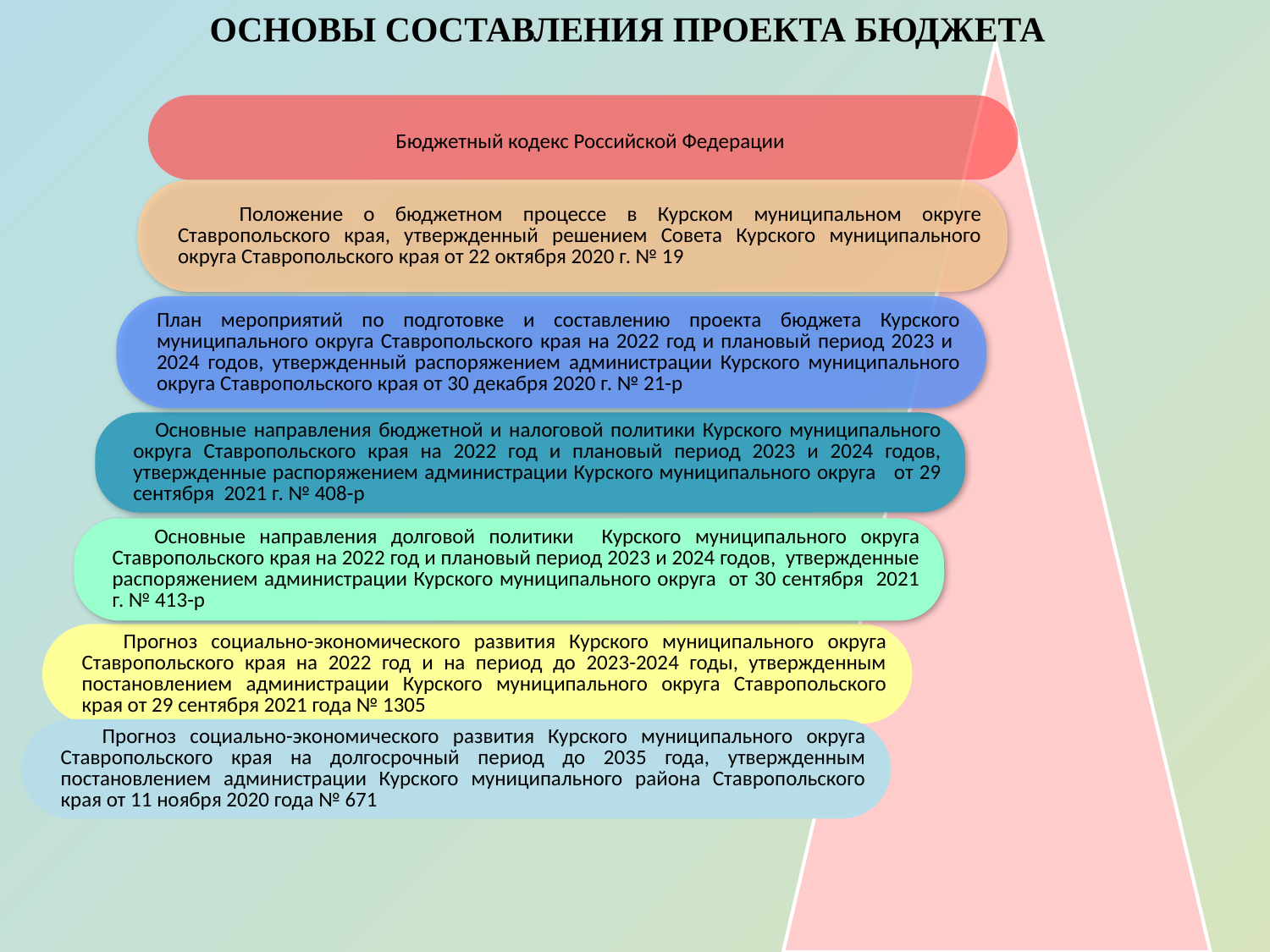

ОСНОВЫ СОСТАВЛЕНИЯ ПРОЕКТА БЮДЖЕТА

Бюджетный кодекс Российской Федерации
   Положение о бюджетном процессе в Курском муниципальном округе Ставропольского края, утвержденный решением Совета Курского муниципального округа Ставропольского края от 22 октября 2020 г. № 19
План мероприятий по подготовке и составлению проекта бюджета Курского муниципального округа Ставропольского края на 2022 год и плановый период 2023 и  2024 годов, утвержденный распоряжением администрации Курского муниципального округа Ставропольского края от 30 декабря 2020 г. № 21-р

   Основные направления бюджетной и налоговой политики Курского муниципального округа Ставропольского края на 2022 год и плановый период 2023 и 2024 годов, утвержденные распоряжением администрации Курского муниципального округа   от 29 сентября  2021 г. № 408-р

   Основные направления долговой политики  Курского муниципального округа Ставропольского края на 2022 год и плановый период 2023 и 2024 годов,  утвержденные распоряжением администрации Курского муниципального округа  от 30 сентября  2021 г. № 413-р
   Прогноз социально-экономического развития Курского муниципального округа Ставропольского края на 2022 год и на период до 2023-2024 годы, утвержденным постановлением администрации Курского муниципального округа Ставропольского края от 29 сентября 2021 года № 1305
   Прогноз социально-экономического развития Курского муниципального округа Ставропольского края на долгосрочный период до 2035 года, утвержденным постановлением администрации Курского муниципального района Ставропольского края от 11 ноября 2020 года № 671